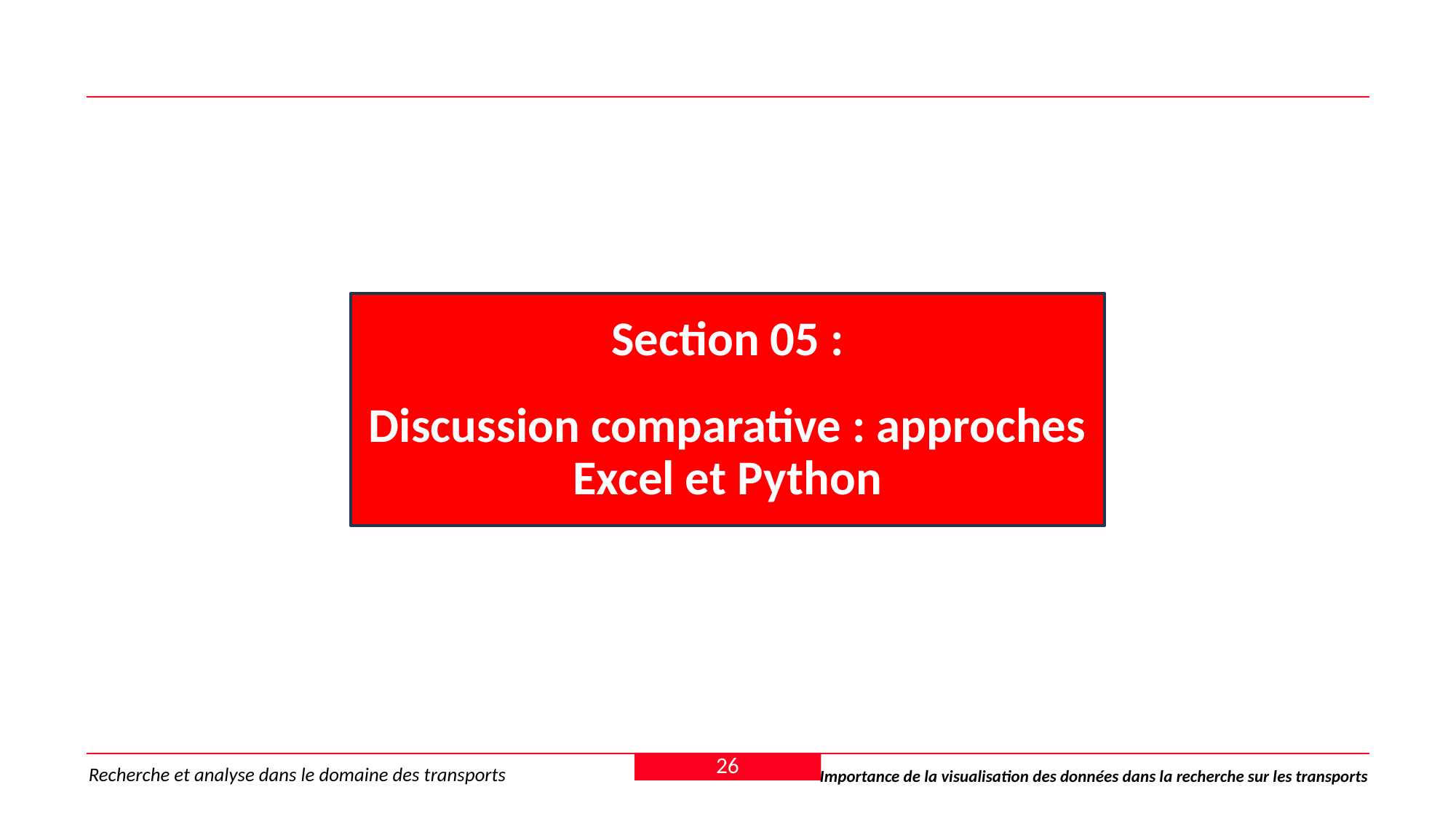

Section 05 :
Discussion comparative : approches Excel et Python
26
Recherche et analyse dans le domaine des transports
Importance de la visualisation des données dans la recherche sur les transports